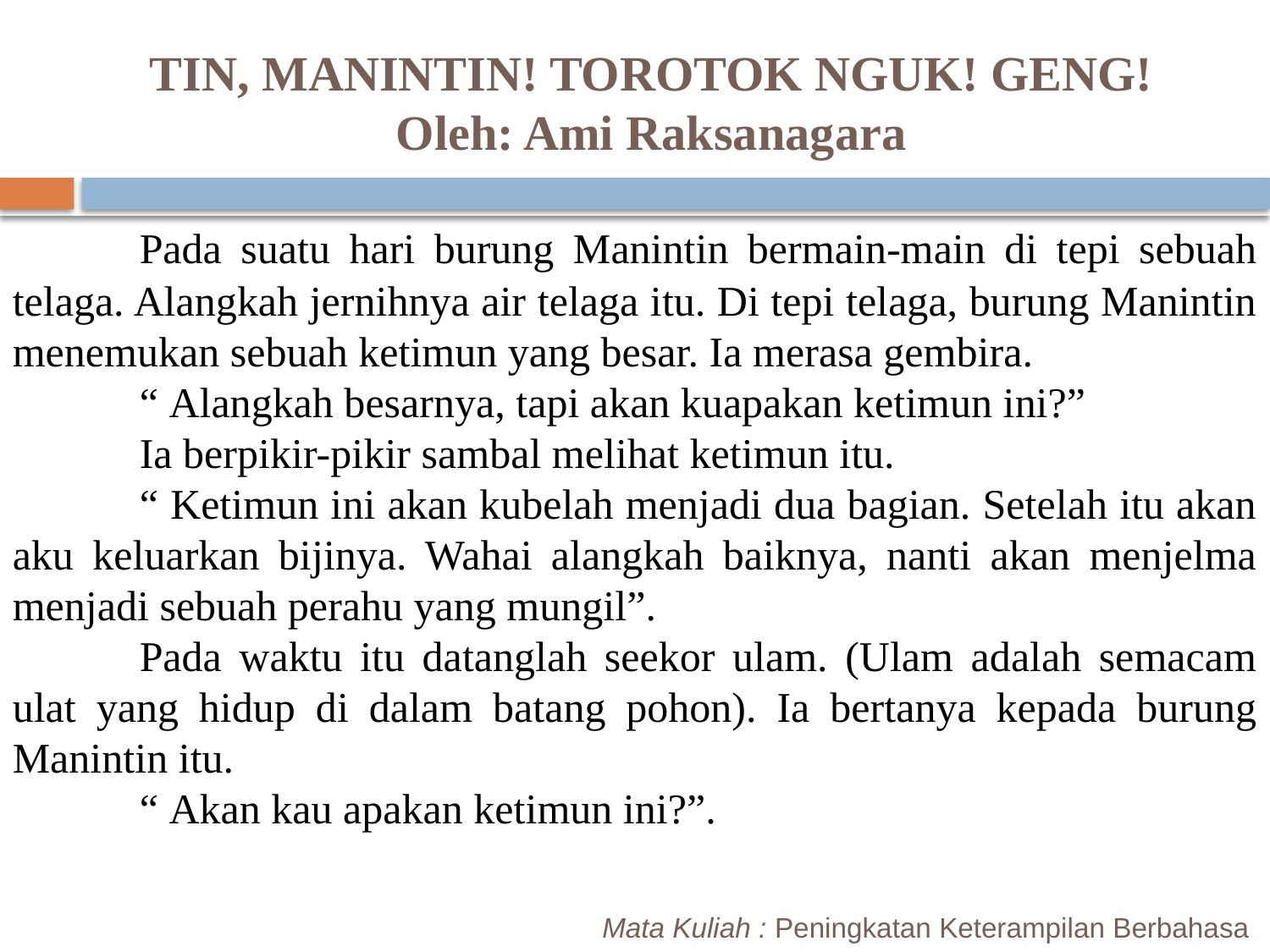

# TIN, MANINTIN! TOROTOK NGUK! GENG! Oleh: Ami Raksanagara
	Pada suatu hari burung Manintin bermain-main di tepi sebuah telaga. Alangkah jernihnya air telaga itu. Di tepi telaga, burung Manintin menemukan sebuah ketimun yang besar. Ia merasa gembira.
	“ Alangkah besarnya, tapi akan kuapakan ketimun ini?”
	Ia berpikir-pikir sambal melihat ketimun itu.
	“ Ketimun ini akan kubelah menjadi dua bagian. Setelah itu akan aku keluarkan bijinya. Wahai alangkah baiknya, nanti akan menjelma menjadi sebuah perahu yang mungil”.
	Pada waktu itu datanglah seekor ulam. (Ulam adalah semacam ulat yang hidup di dalam batang pohon). Ia bertanya kepada burung Manintin itu.
	“ Akan kau apakan ketimun ini?”.
Mata Kuliah : Peningkatan Keterampilan Berbahasa